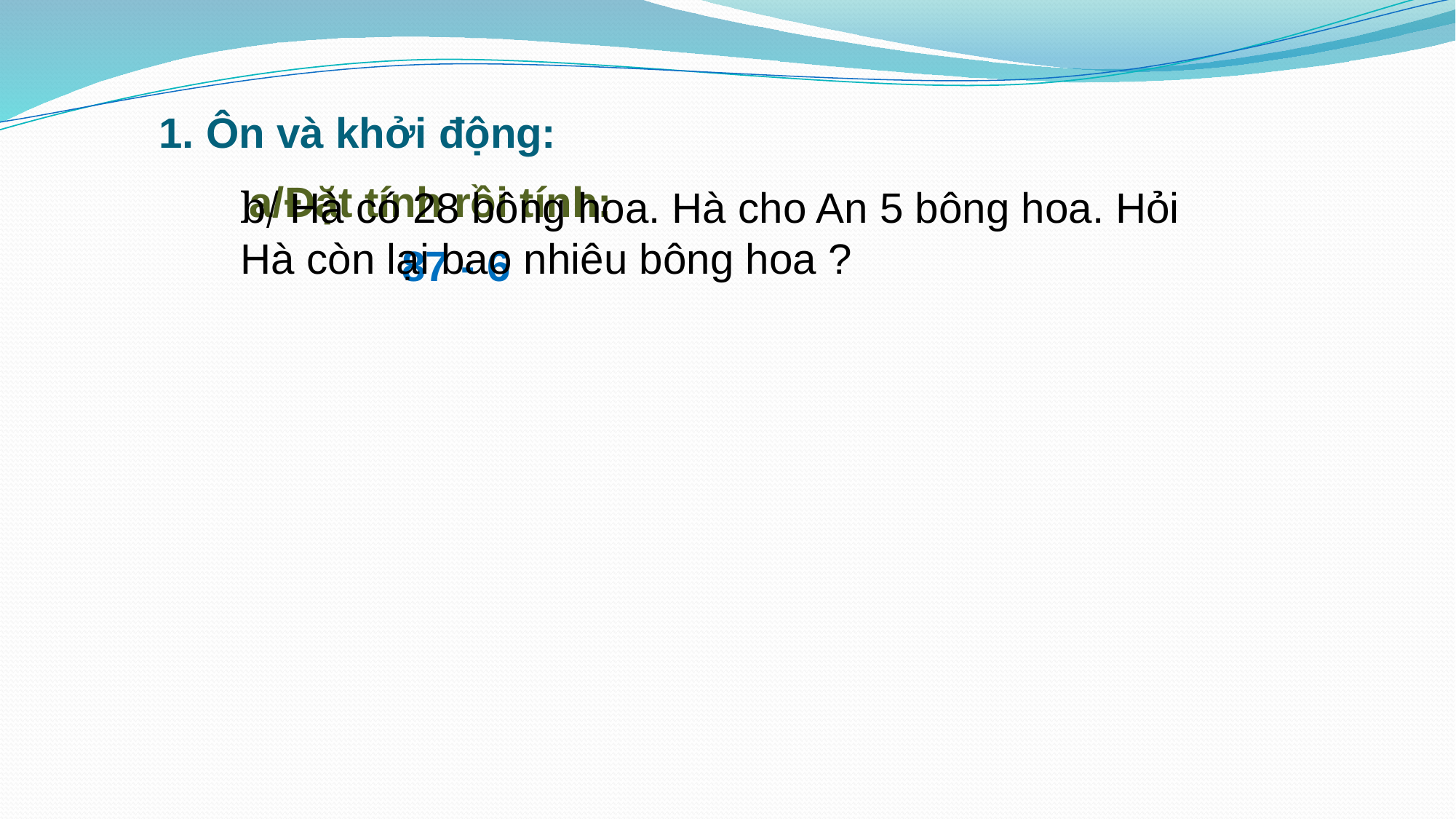

# 1. Ôn và khởi động:
a/Đặt tính rồi tính:
b/ Hà có 28 bông hoa. Hà cho An 5 bông hoa. Hỏi Hà còn lại bao nhiêu bông hoa ?
87 - 6